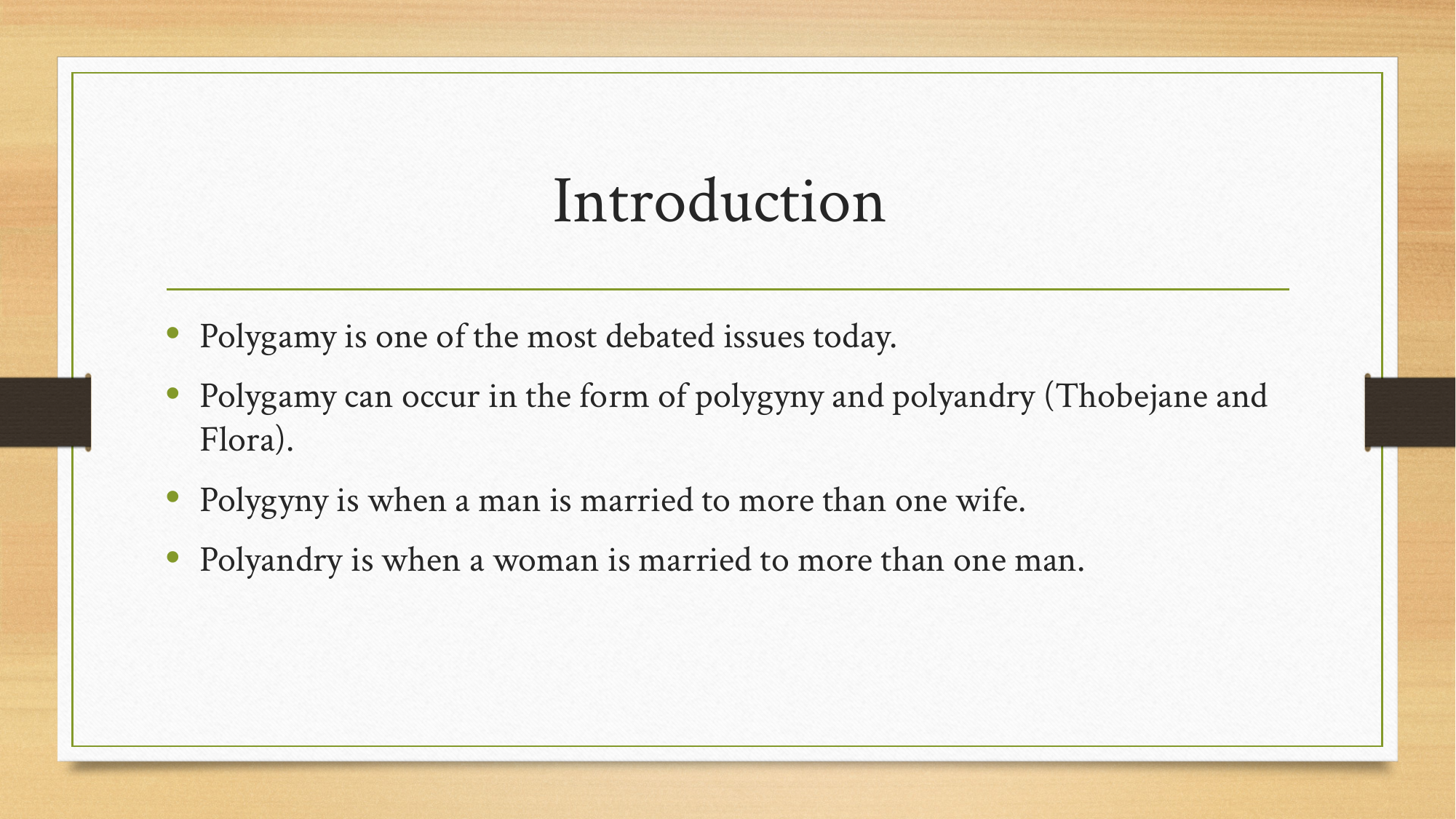

# Introduction
Polygamy is one of the most debated issues today.
Polygamy can occur in the form of polygyny and polyandry (Thobejane and Flora).
Polygyny is when a man is married to more than one wife.
Polyandry is when a woman is married to more than one man.